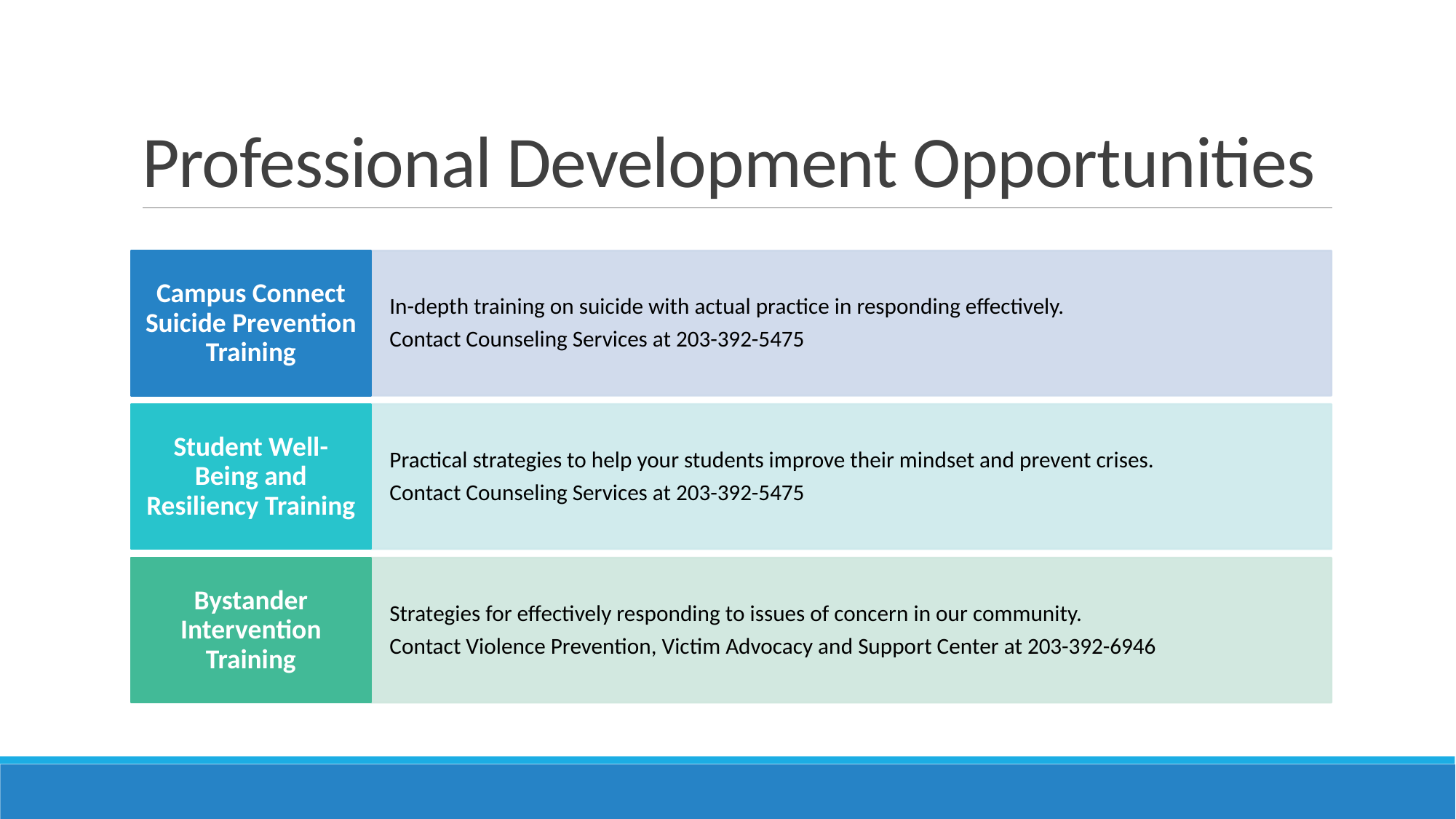

# Professional Development Opportunities
In-depth training on suicide with actual practice in responding effectively.
Contact Counseling Services at 203-392-5475
Campus Connect Suicide Prevention Training
Practical strategies to help your students improve their mindset and prevent crises.
Contact Counseling Services at 203-392-5475
Student Well-Being and Resiliency Training
Strategies for effectively responding to issues of concern in our community.
Contact Violence Prevention, Victim Advocacy and Support Center at 203-392-6946
Bystander Intervention Training